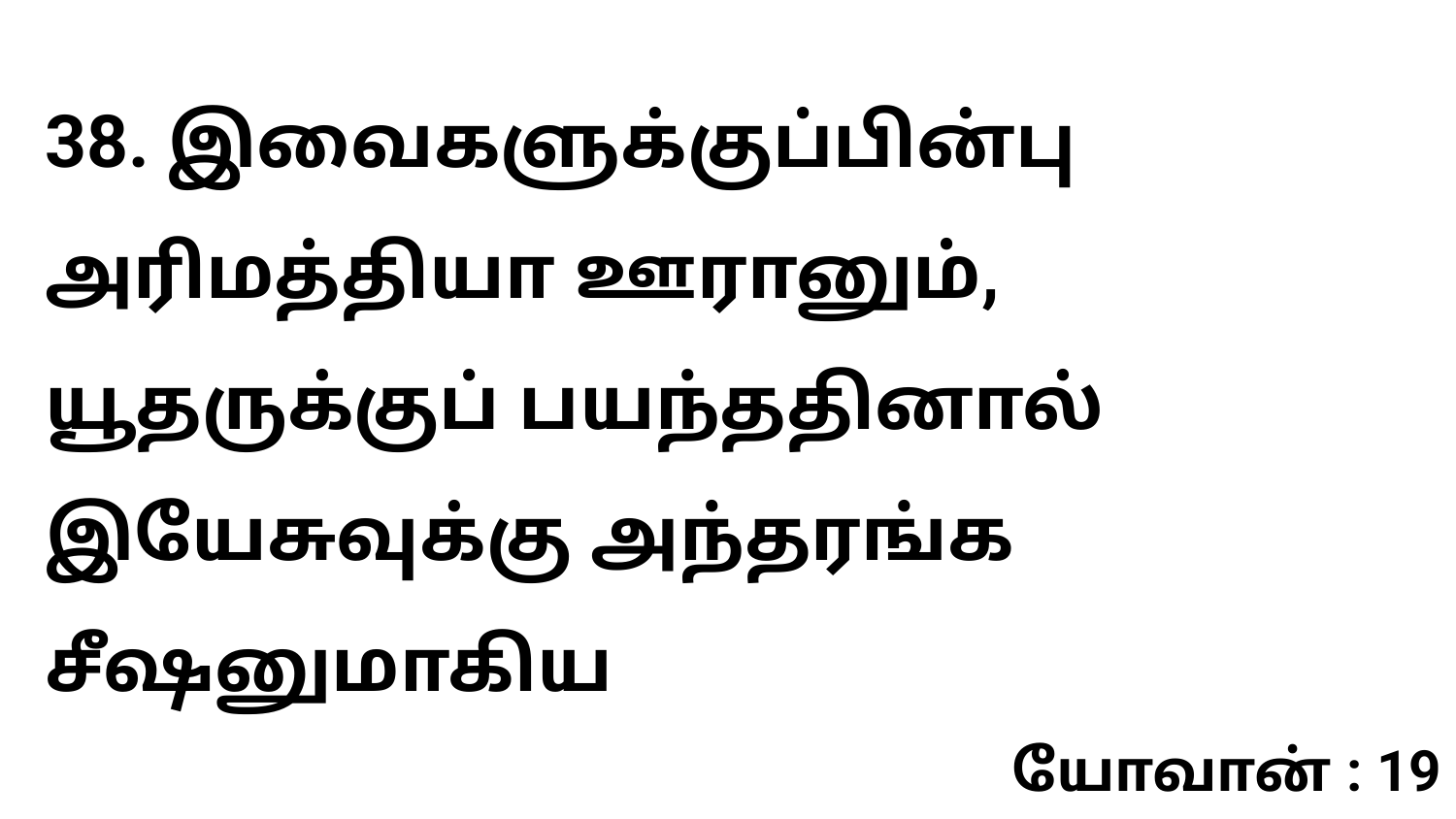

38. இவைகளுக்குப்பின்பு அரிமத்தியா ஊரானும், யூதருக்குப் பயந்ததினால் இயேசுவுக்கு அந்தரங்க சீஷனுமாகிய
யோவான் : 19